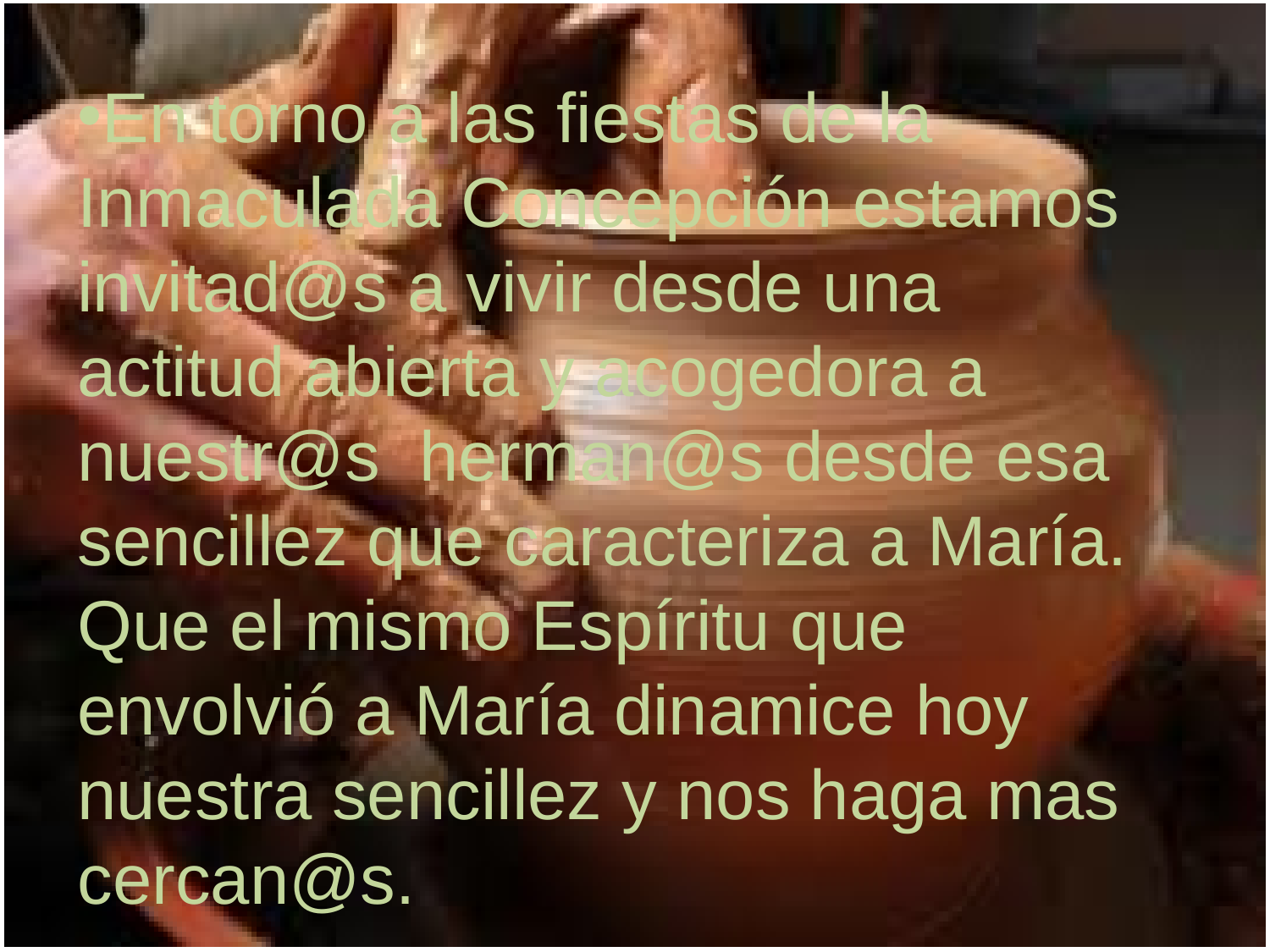

En torno a las fiestas de la Inmaculada Concepción estamos invitad@s a vivir desde una actitud abierta y acogedora a nuestr@s  herman@s desde esa sencillez que caracteriza a María.
Que el mismo Espíritu que envolvió a María dinamice hoy nuestra sencillez y nos haga mas cercan@s.